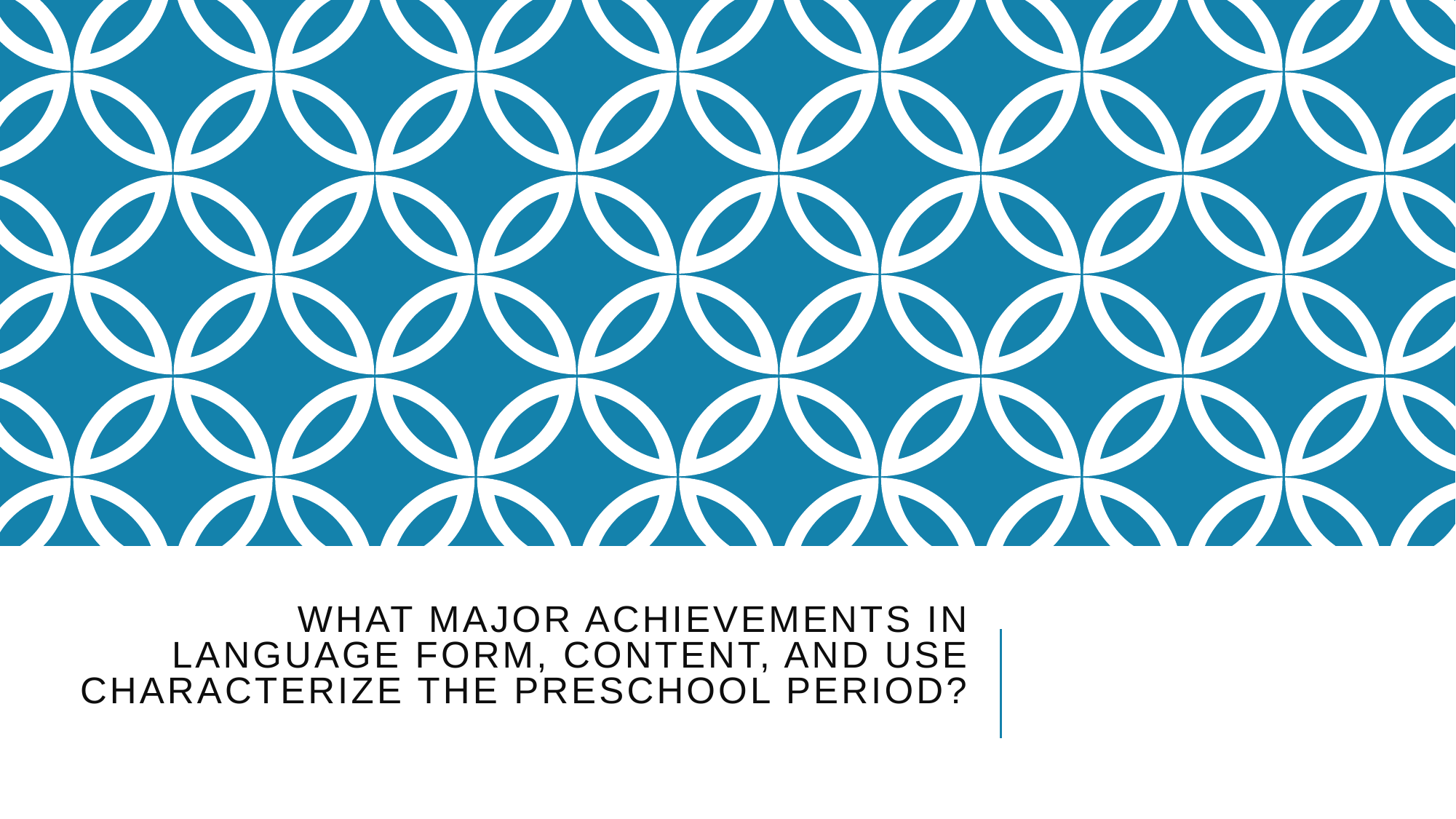

# What majOr achIevements In LanGuaGe FOrm, cOntent, anD use characterIZe the PreschOOL PerIOD?